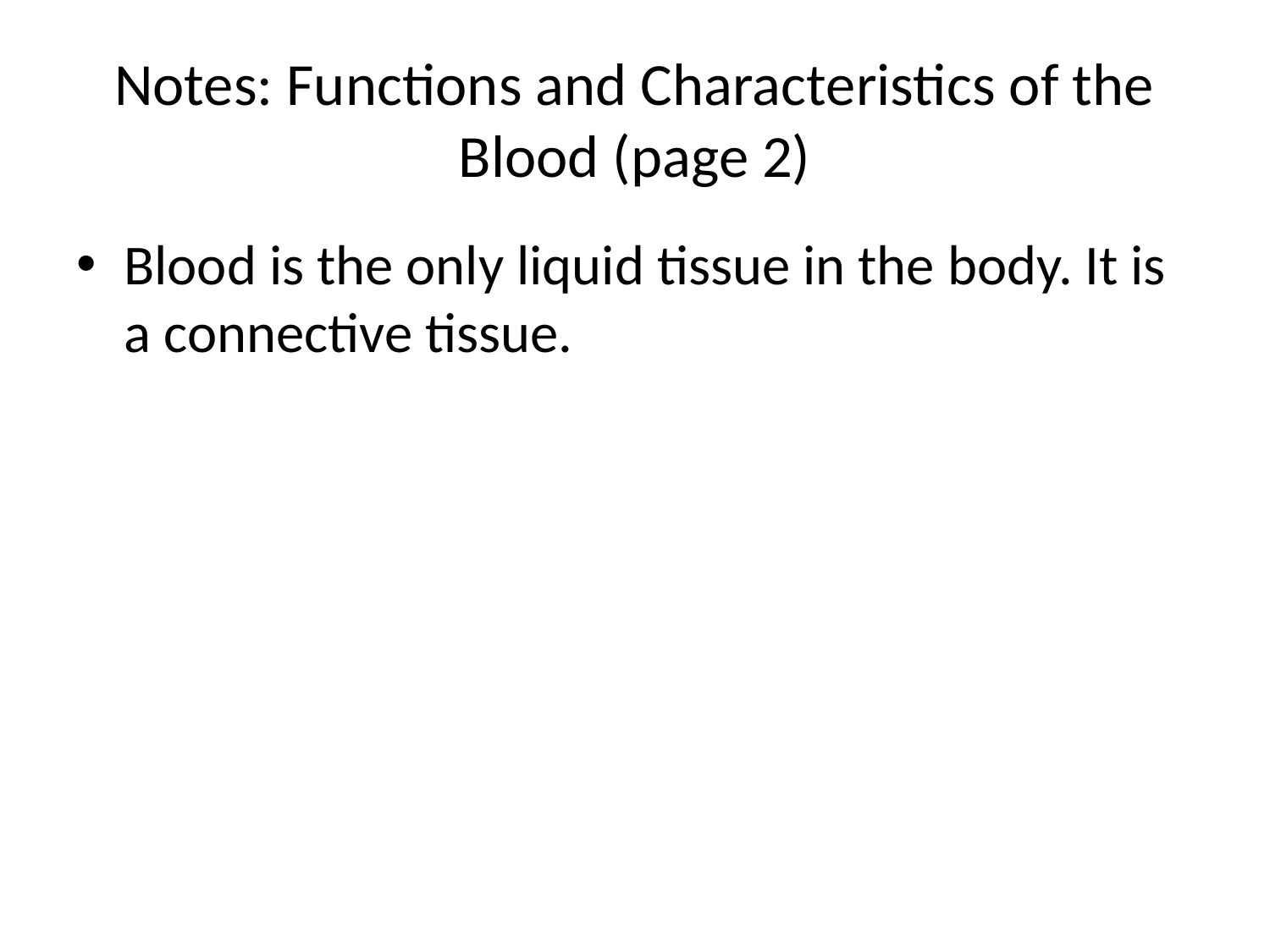

# Notes: Functions and Characteristics of the Blood (page 2)
Blood is the only liquid tissue in the body. It is a connective tissue.